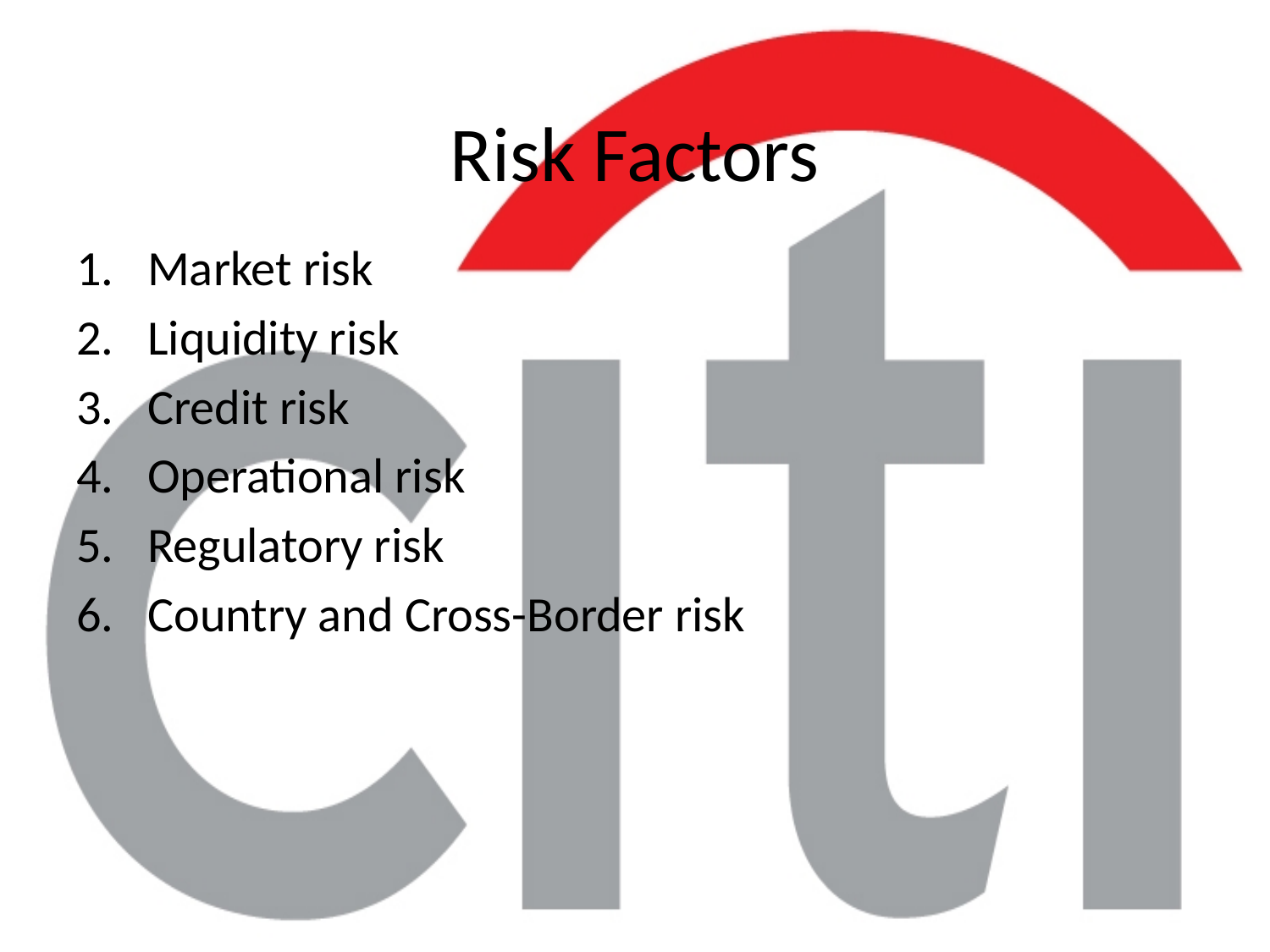

# Risk Factors
Market risk
Liquidity risk
Credit risk
Operational risk
Regulatory risk
Country and Cross-Border risk